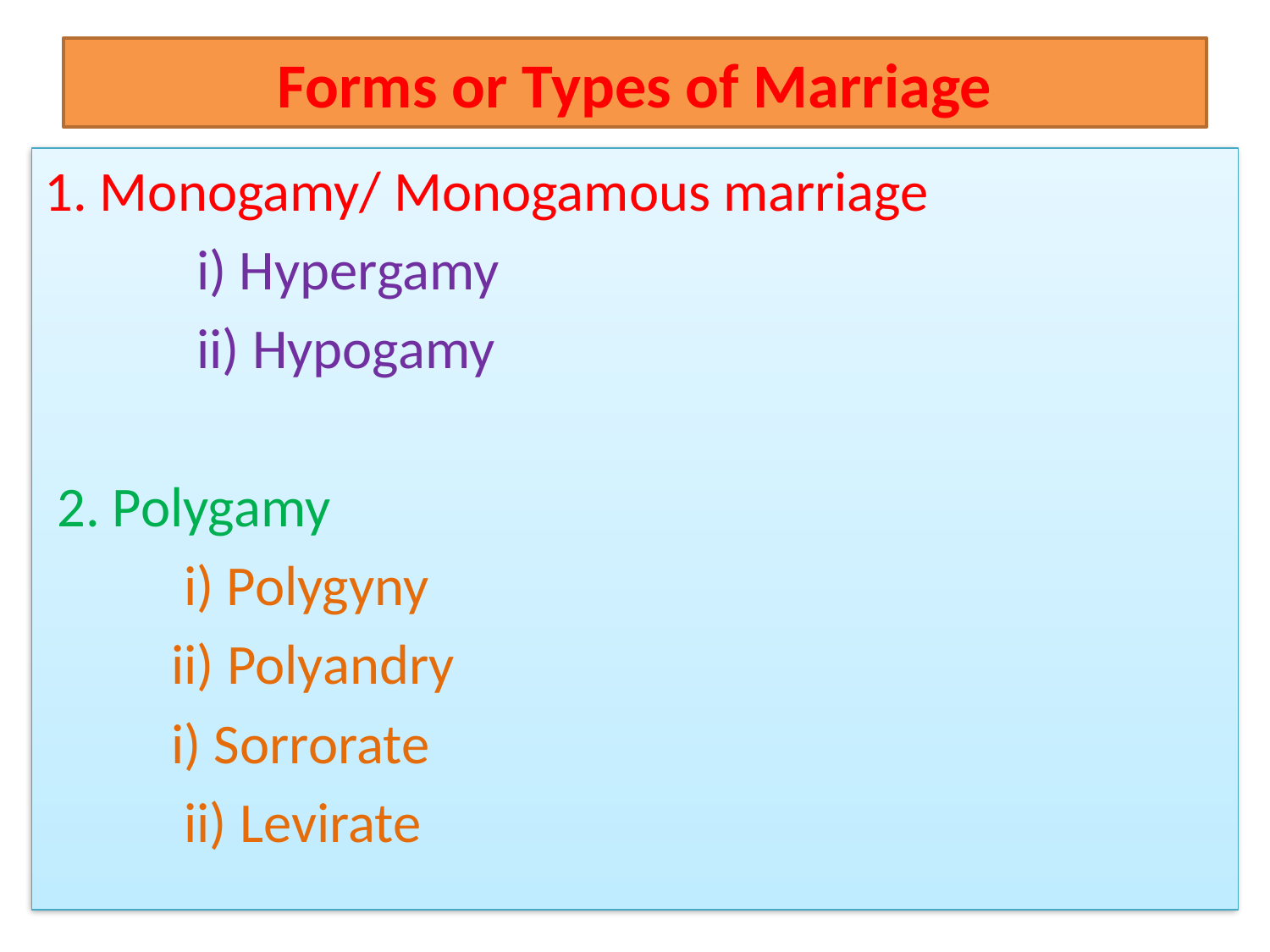

# Forms or Types of Marriage
1. Monogamy/ Monogamous marriage
            i) Hypergamy
            ii) Hypogamy

 2. Polygamy
           i) Polygyny
          ii) Polyandry
          i) Sorrorate
           ii) Levirate